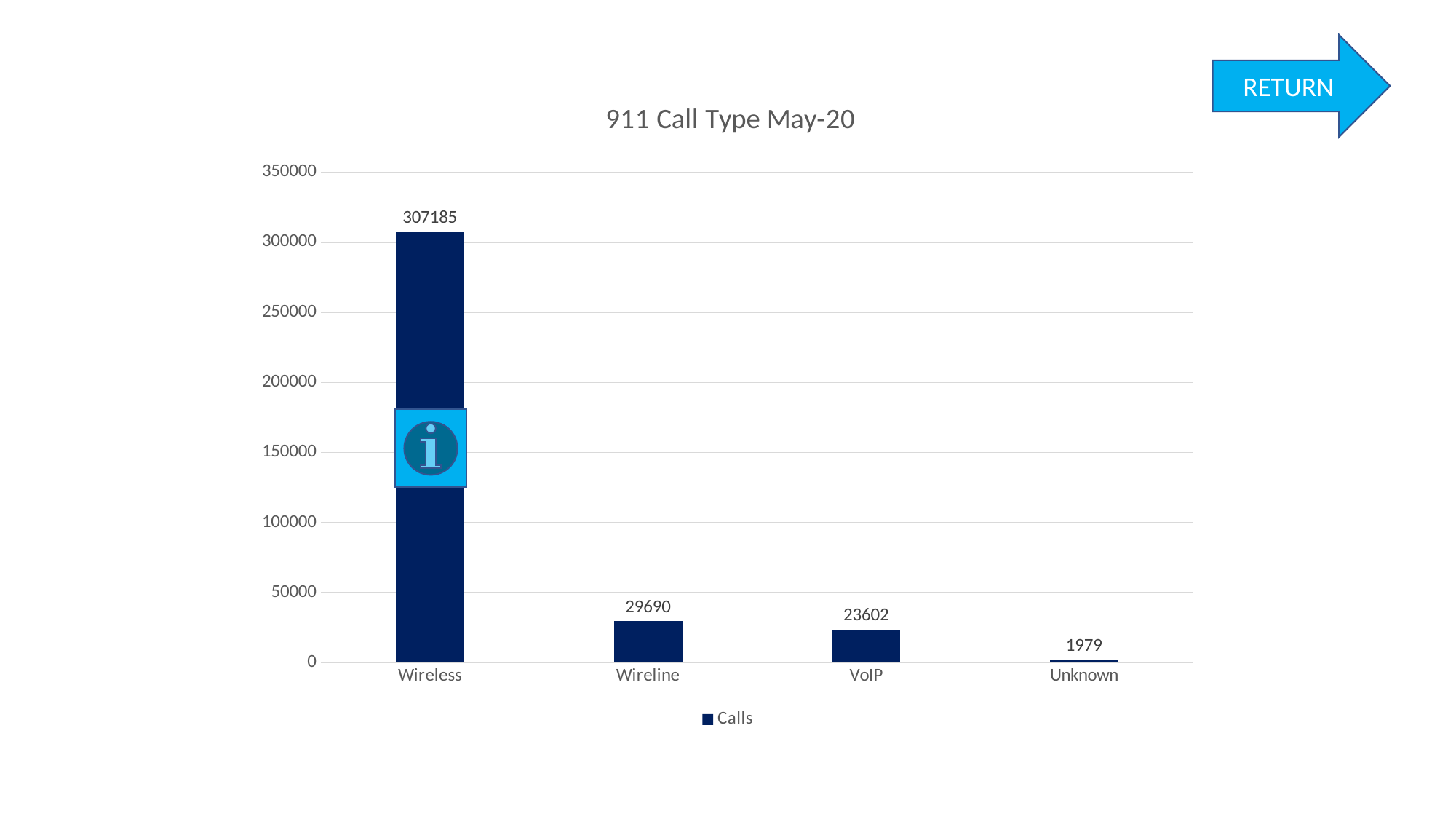

RETURN

### Chart: 911 Call Type May-20

| Category | Calls |
|---|---|
| Wireless | 307185.0 |
| Wireline | 29690.0 |
| VoIP | 23602.0 |
| Unknown | 1979.0 |